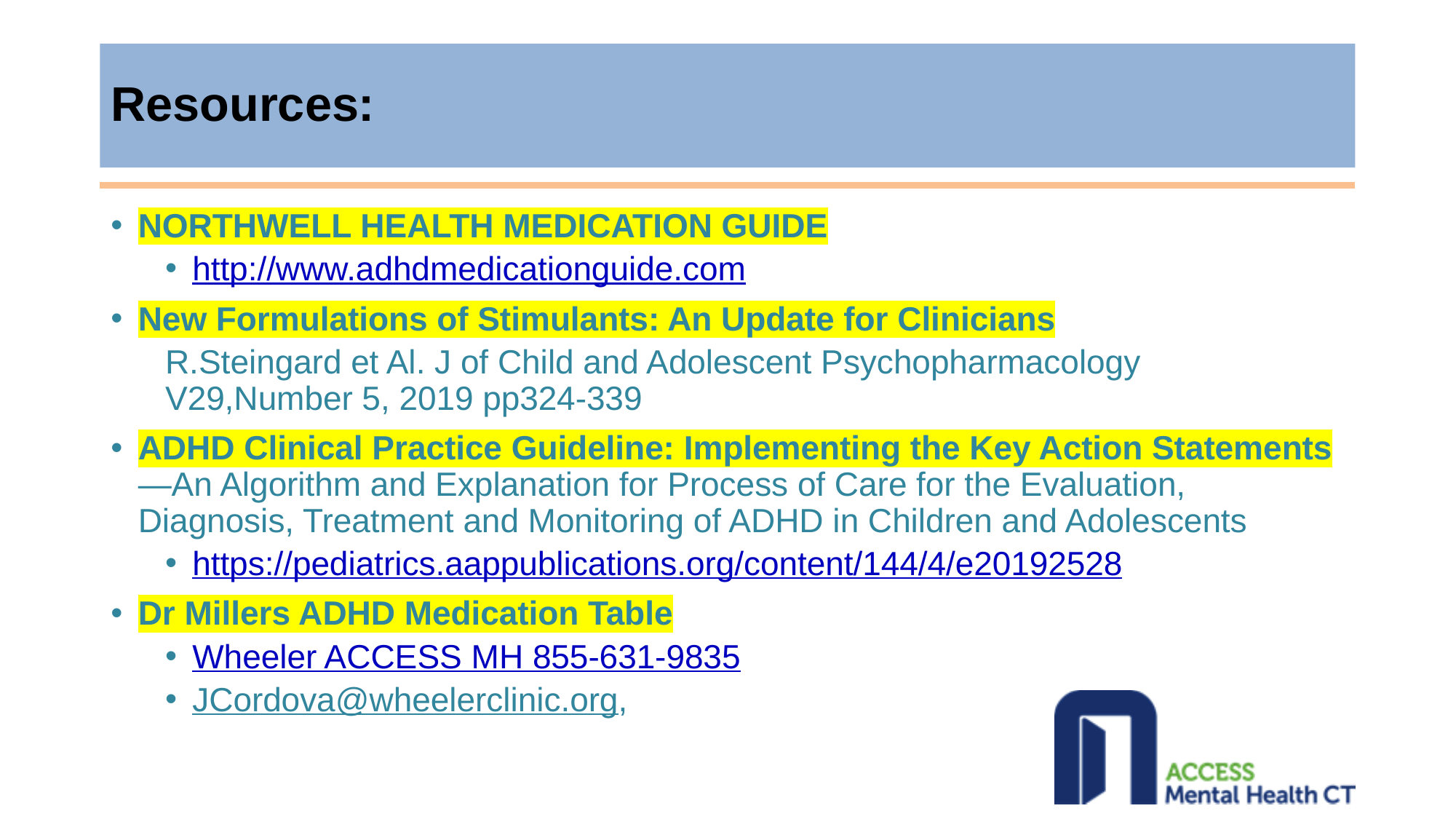

# Resources:
NORTHWELL HEALTH MEDICATION GUIDE
http://www.adhdmedicationguide.com
New Formulations of Stimulants: An Update for Clinicians
R.Steingard et Al. J of Child and Adolescent Psychopharmacology
V29,Number 5, 2019 pp324-339
ADHD Clinical Practice Guideline: Implementing the Key Action Statements —An Algorithm and Explanation for Process of Care for the Evaluation, Diagnosis, Treatment and Monitoring of ADHD in Children and Adolescents
https://pediatrics.aappublications.org/content/144/4/e20192528
Dr Millers ADHD Medication Table
Wheeler ACCESS MH 855-631-9835
JCordova@wheelerclinic.org,